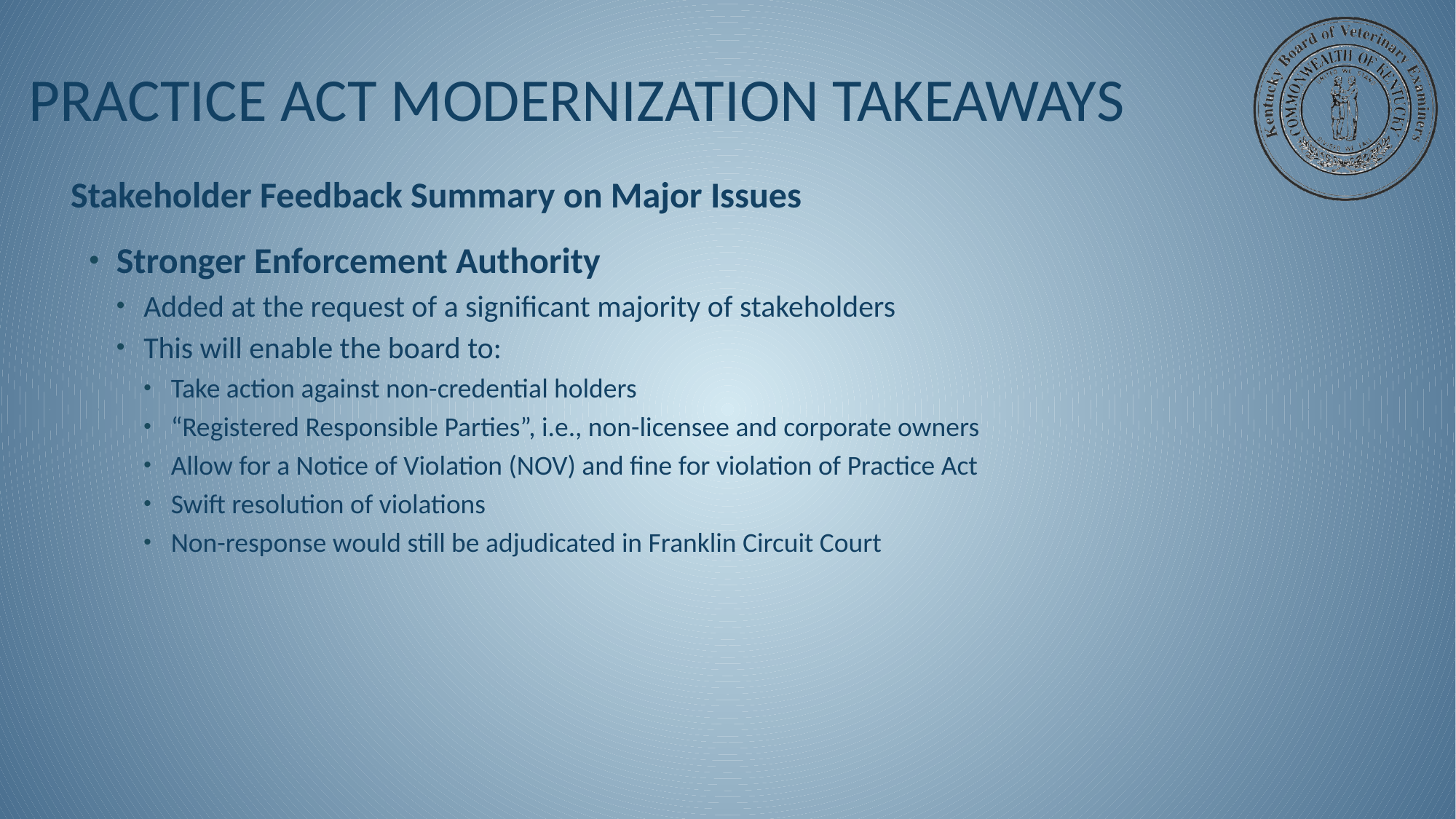

# Practice Act Modernization Takeaways
Stakeholder Feedback Summary on Major Issues
Stronger Enforcement Authority
Added at the request of a significant majority of stakeholders
This will enable the board to:
Take action against non-credential holders
“Registered Responsible Parties”, i.e., non-licensee and corporate owners
Allow for a Notice of Violation (NOV) and fine for violation of Practice Act
Swift resolution of violations
Non-response would still be adjudicated in Franklin Circuit Court